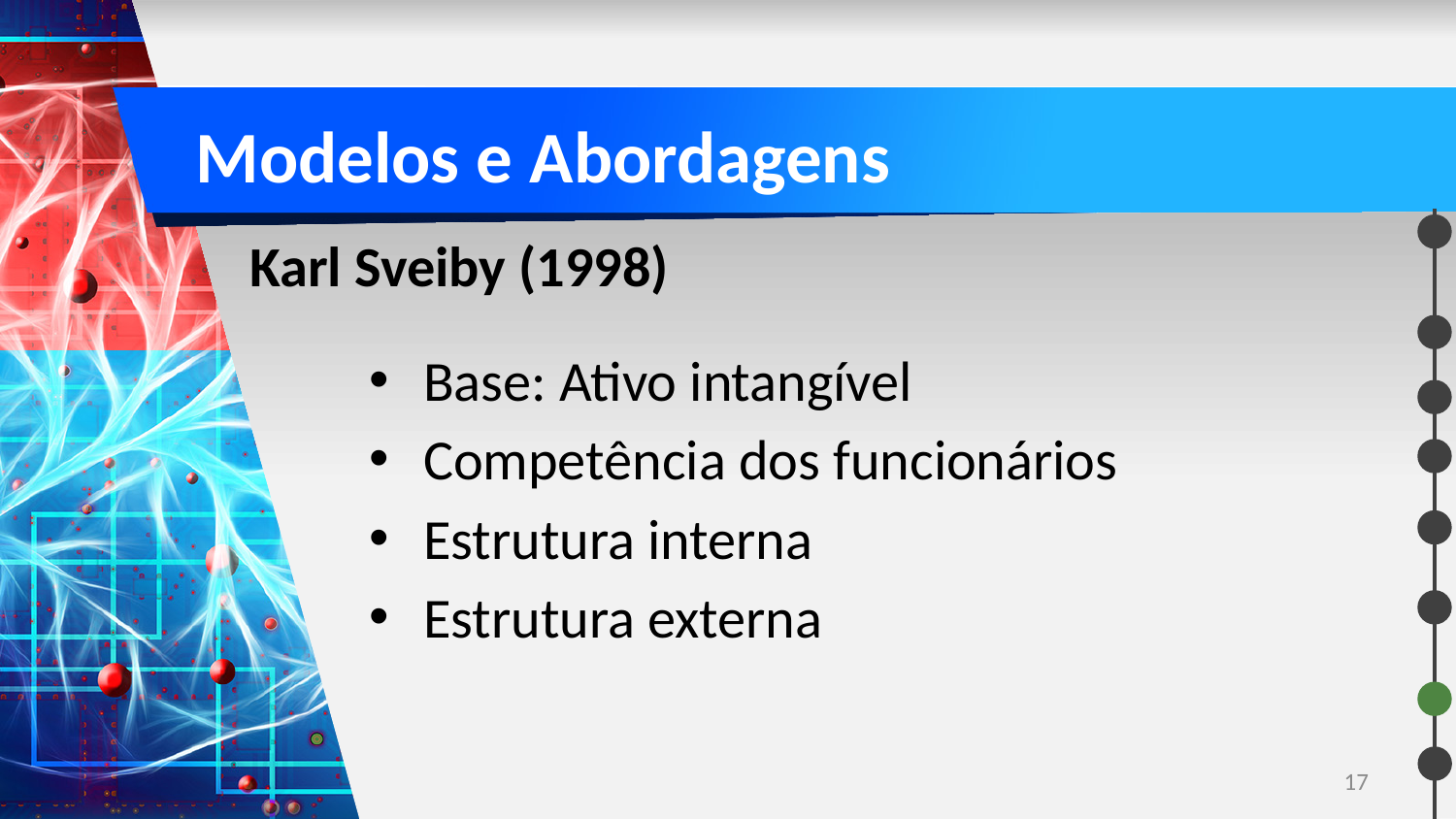

# Modelos e Abordagens

Karl Sveiby (1998)

Base: Ativo intangível
Competência dos funcionários
Estrutura interna
Estrutura externa

17